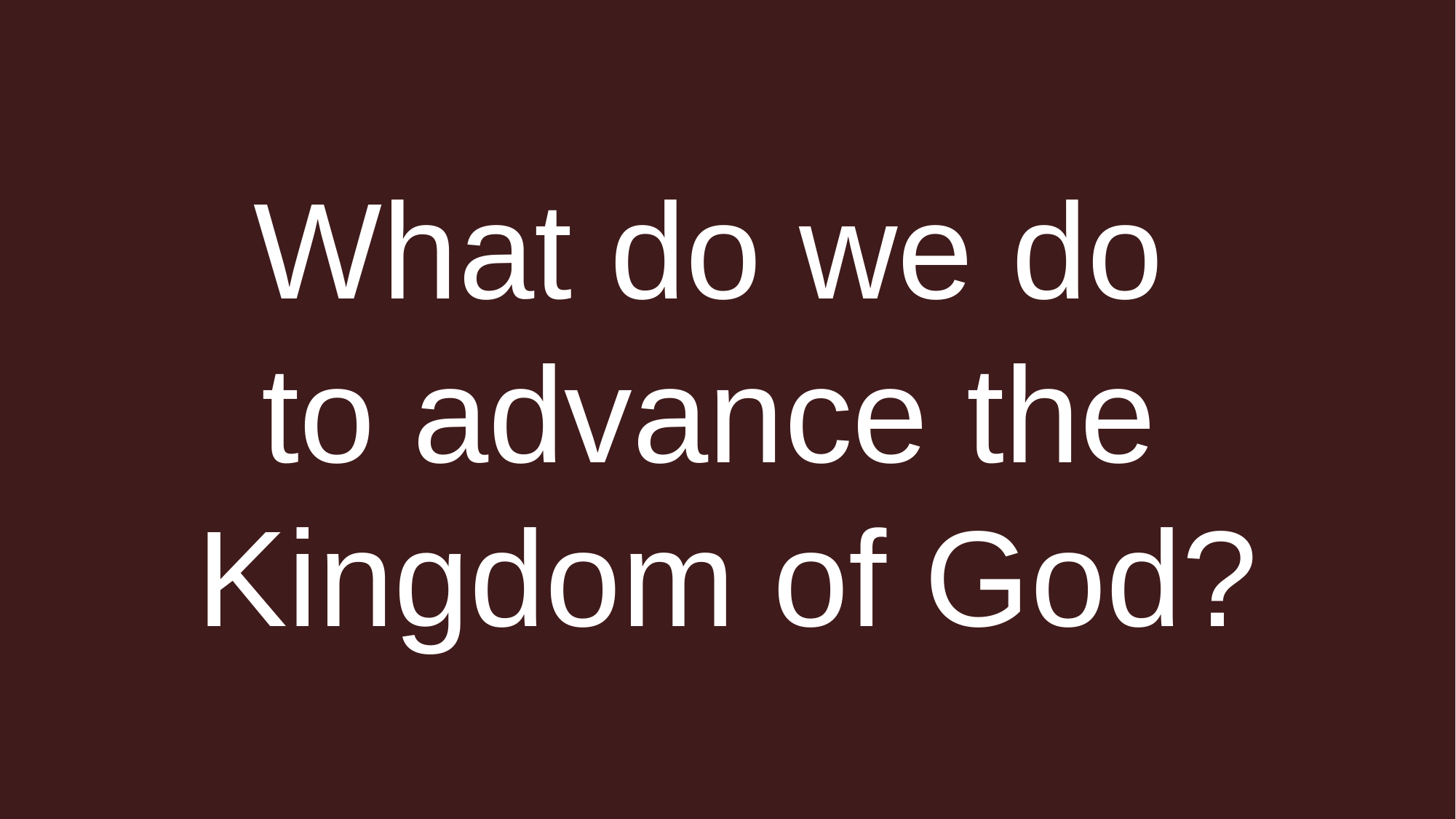

What do we do
to advance the
Kingdom of God?